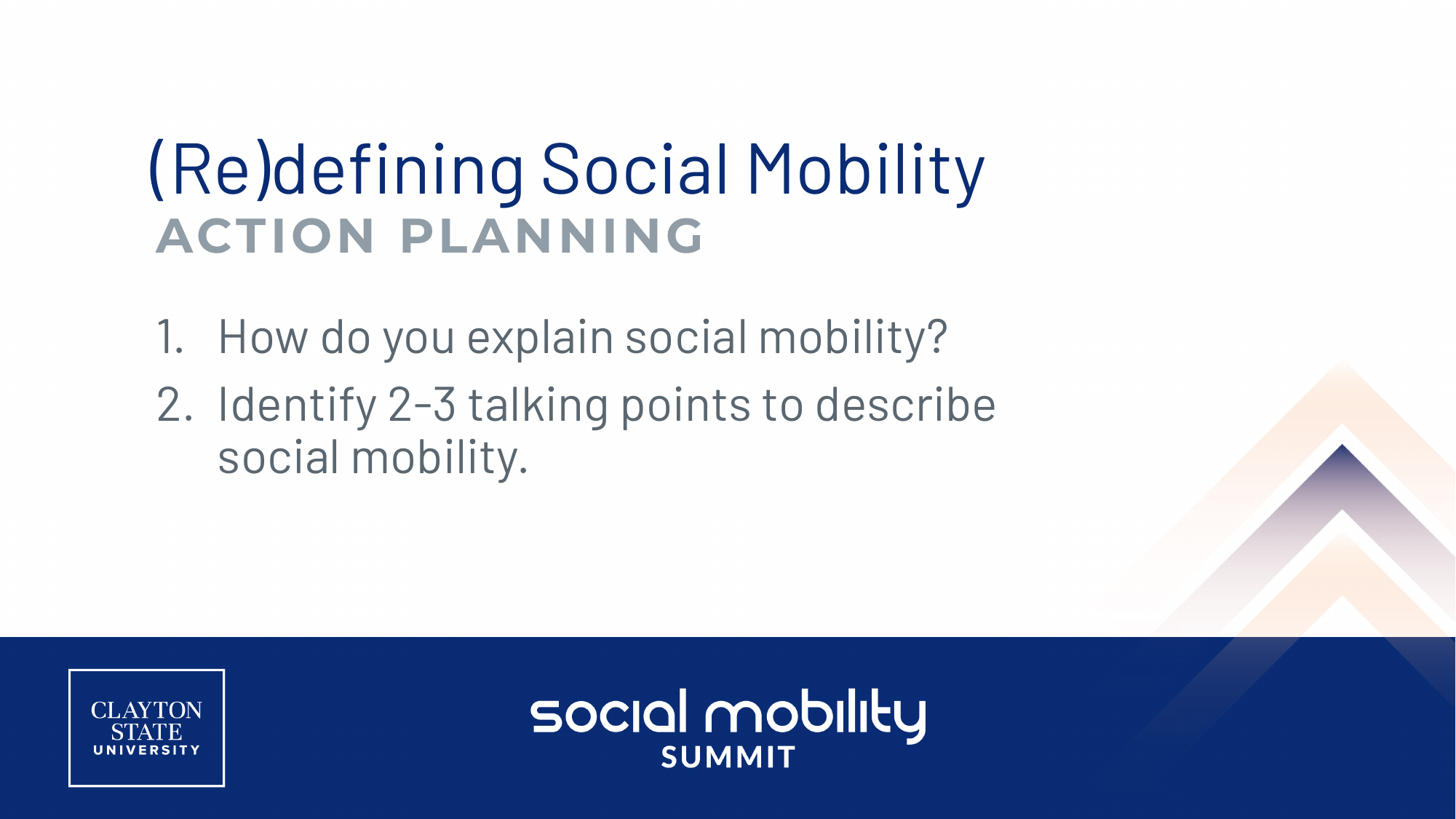

# (Re)defining Social Mobility

ACTION PLANNING
How do you explain social mobility?
Identify 2-3 talking points to describe social mobility.